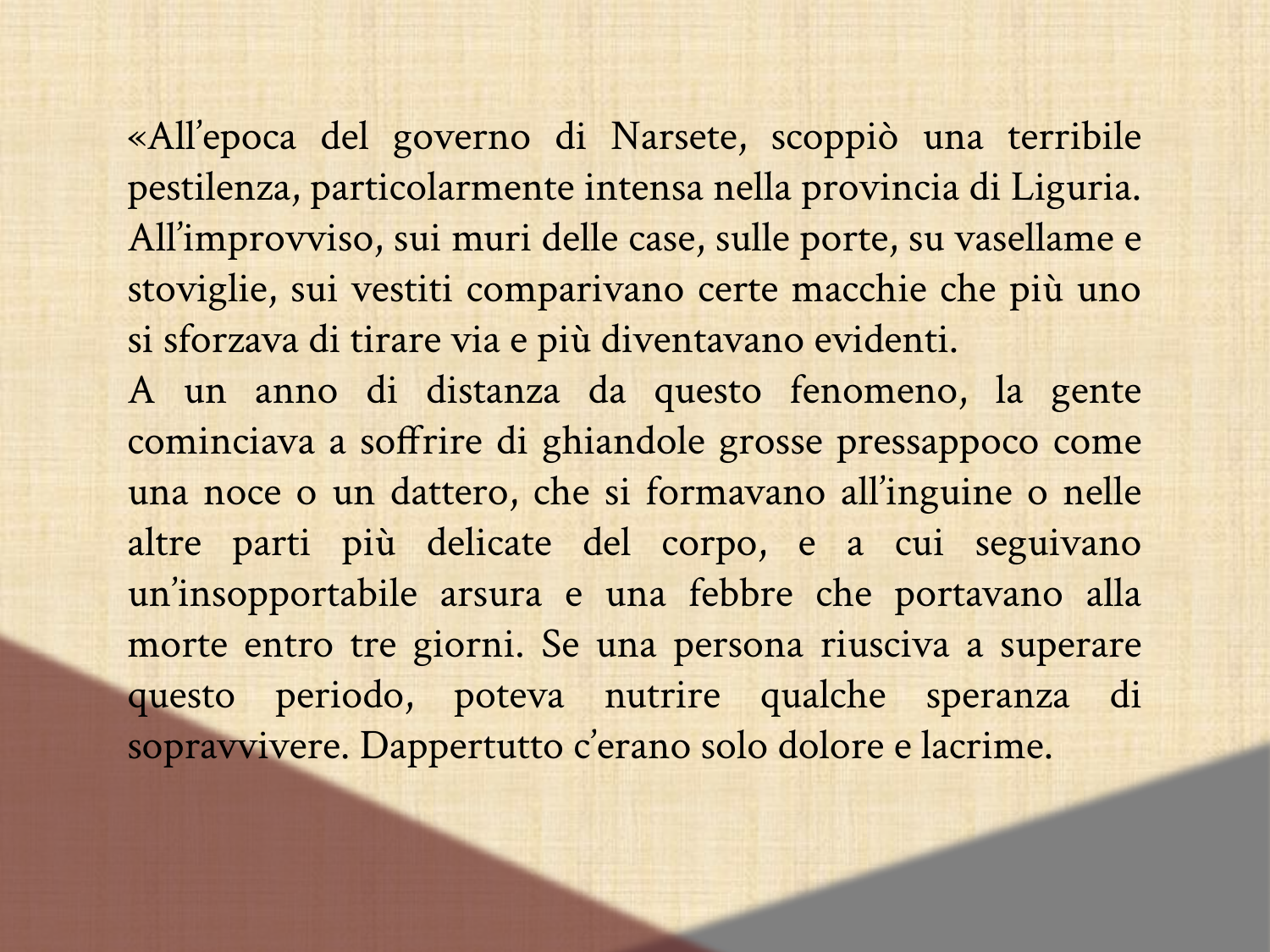

«All’epoca del governo di Narsete, scoppiò una terribile pestilenza, particolarmente intensa nella provincia di Liguria. All’improvviso, sui muri delle case, sulle porte, su vasellame e stoviglie, sui vestiti comparivano certe macchie che più uno si sforzava di tirare via e più diventavano evidenti.
A un anno di distanza da questo fenomeno, la gente cominciava a soffrire di ghiandole grosse pressappoco come una noce o un dattero, che si formavano all’inguine o nelle altre parti più delicate del corpo, e a cui seguivano un’insopportabile arsura e una febbre che portavano alla morte entro tre giorni. Se una persona riusciva a superare questo periodo, poteva nutrire qualche speranza di sopravvivere. Dappertutto c’erano solo dolore e lacrime.